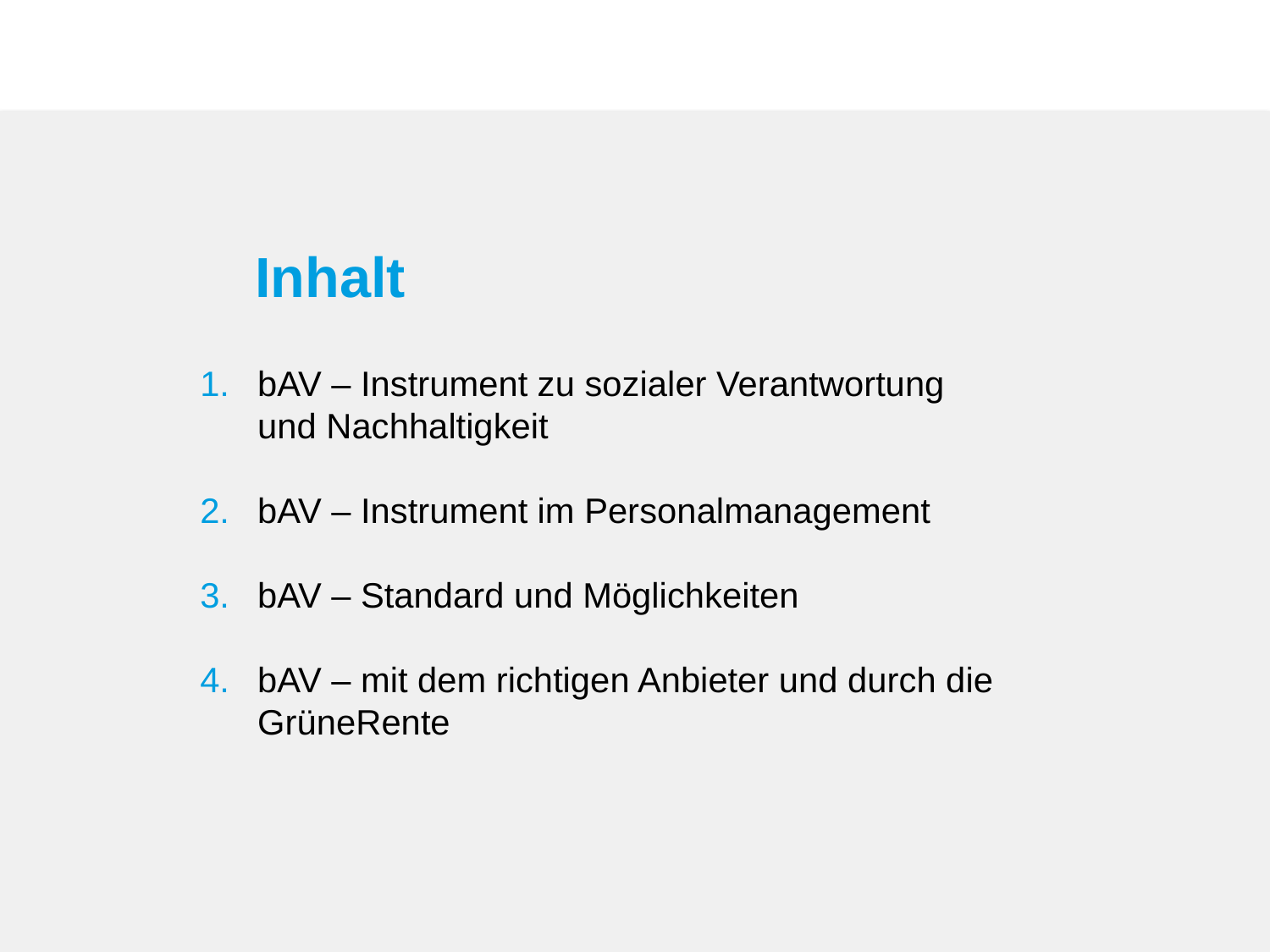

# Inhalt
bAV – Instrument zu sozialer Verantwortung
und Nachhaltigkeit
bAV – Instrument im Personalmanagement
bAV – Standard und Möglichkeiten
bAV – mit dem richtigen Anbieter und durch die GrüneRente